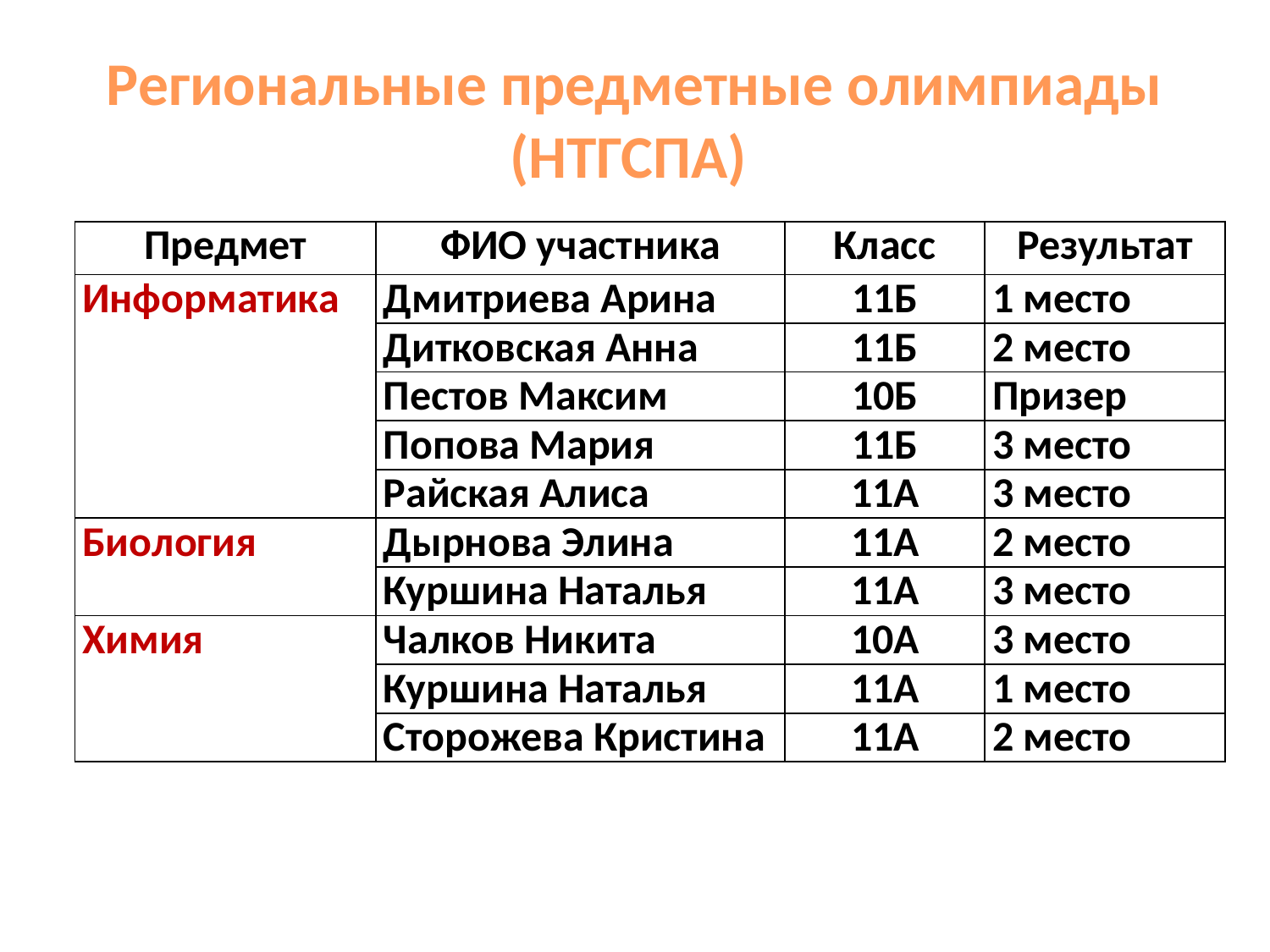

# Региональные предметные олимпиады (НТГСПА)
| Предмет | ФИО участника | Класс | Результат |
| --- | --- | --- | --- |
| Информатика | Дмитриева Арина | 11Б | 1 место |
|  | Дитковская Анна | 11Б | 2 место |
|  | Пестов Максим | 10Б | Призер |
|  | Попова Мария | 11Б | 3 место |
|  | Райская Алиса | 11А | 3 место |
| Биология | Дырнова Элина | 11А | 2 место |
|  | Куршина Наталья | 11А | 3 место |
| Химия | Чалков Никита | 10А | 3 место |
|  | Куршина Наталья | 11А | 1 место |
|  | Сторожева Кристина | 11А | 2 место |